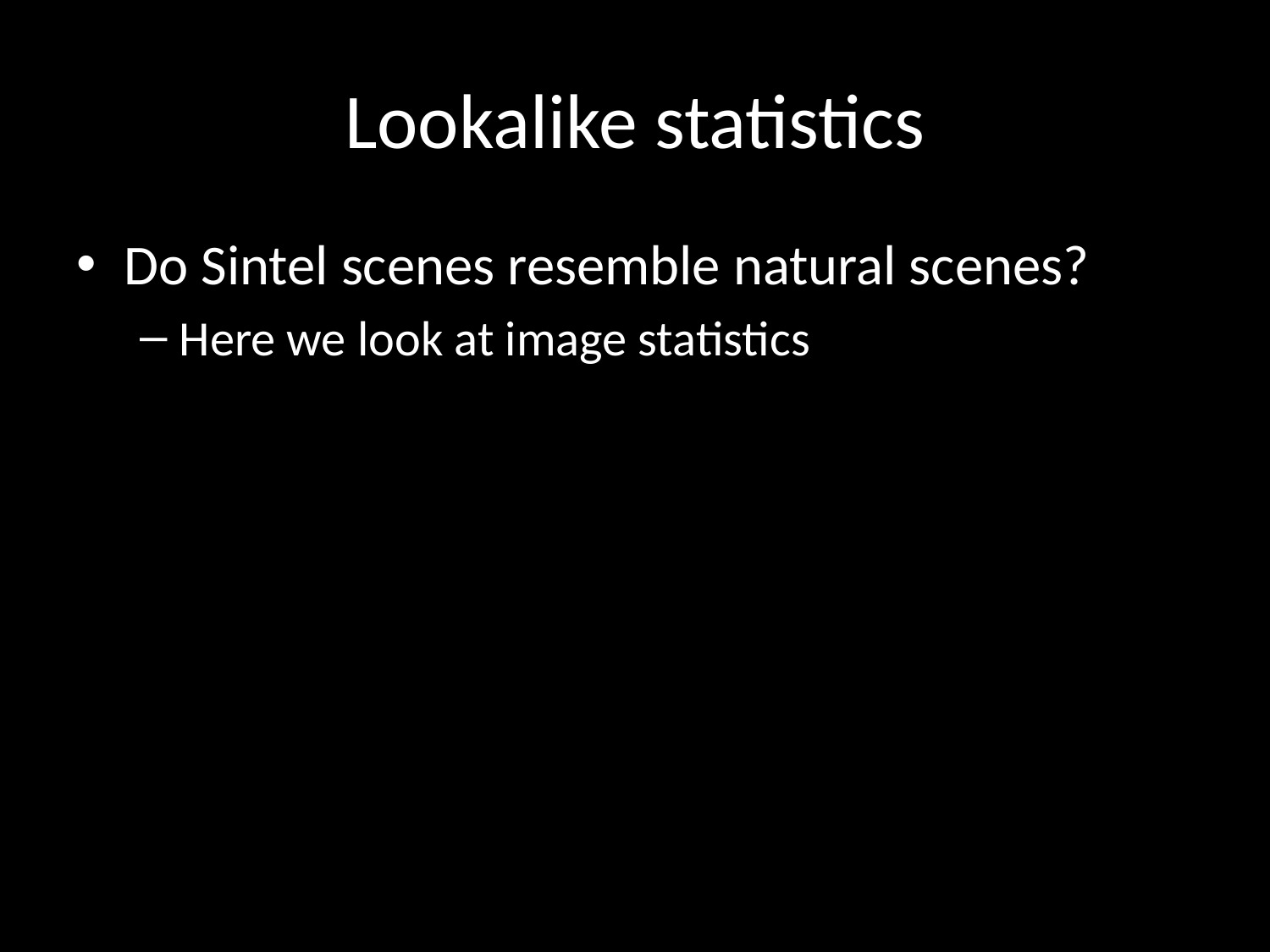

# Lookalike statistics
Do Sintel scenes resemble natural scenes?
Here we look at image statistics